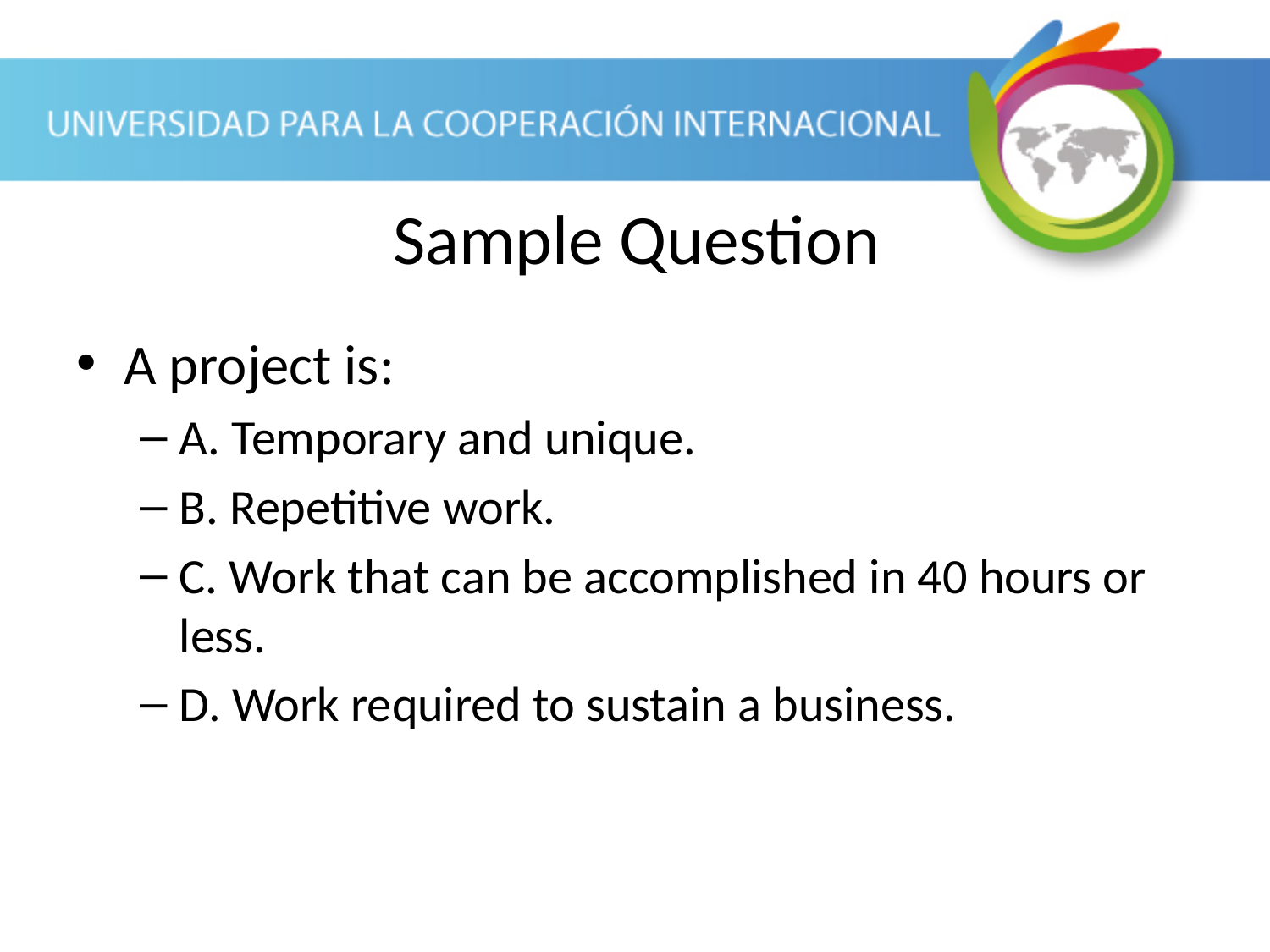

Sample Question
A project is:
A. Temporary and unique.
B. Repetitive work.
C. Work that can be accomplished in 40 hours or less.
D. Work required to sustain a business.